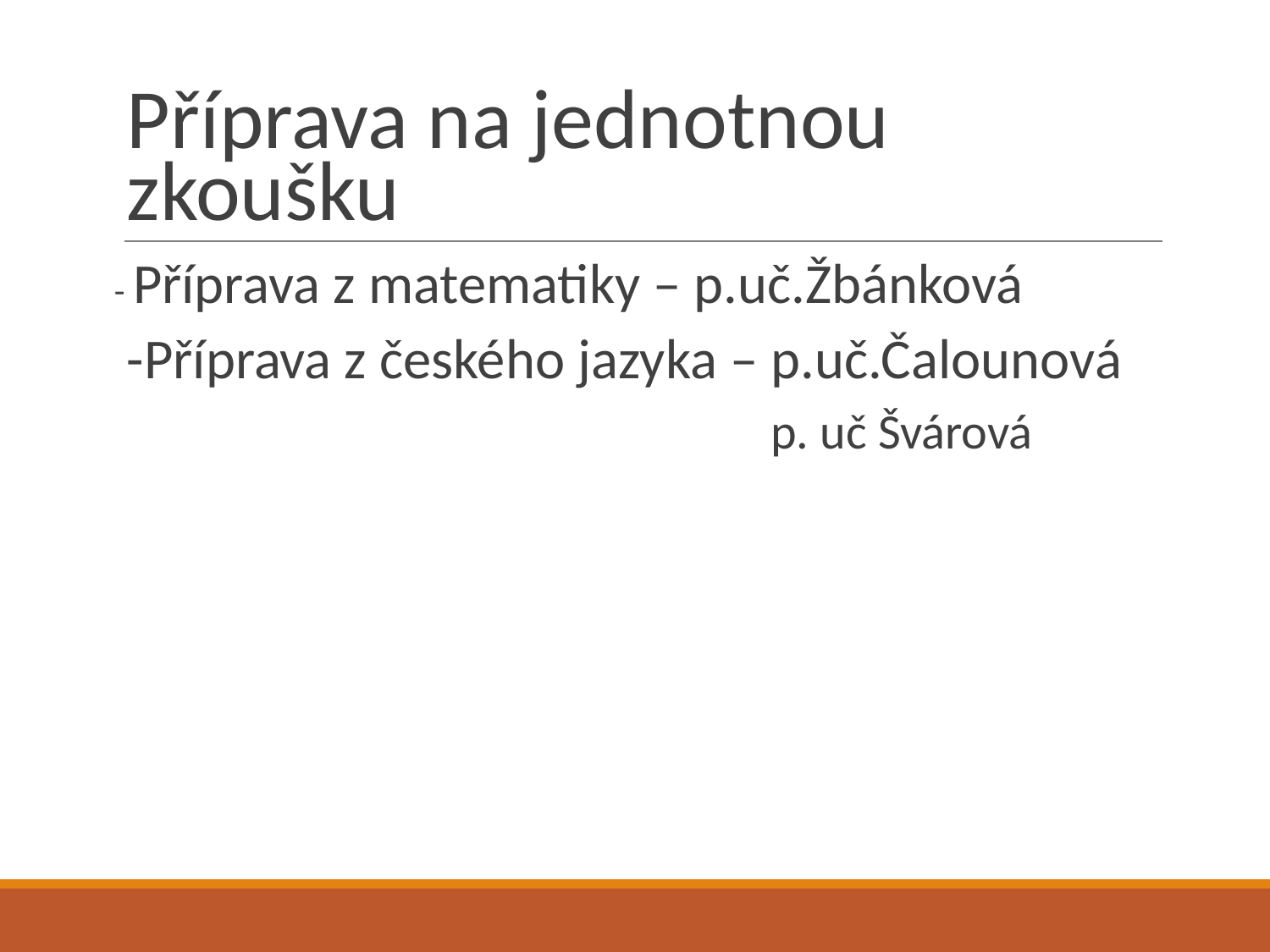

# Příprava na jednotnou zkoušku
- Příprava z matematiky – p.uč.Žbánková
 -Příprava z českého jazyka – p.uč.Čalounová
                                                                   p. uč Švárová